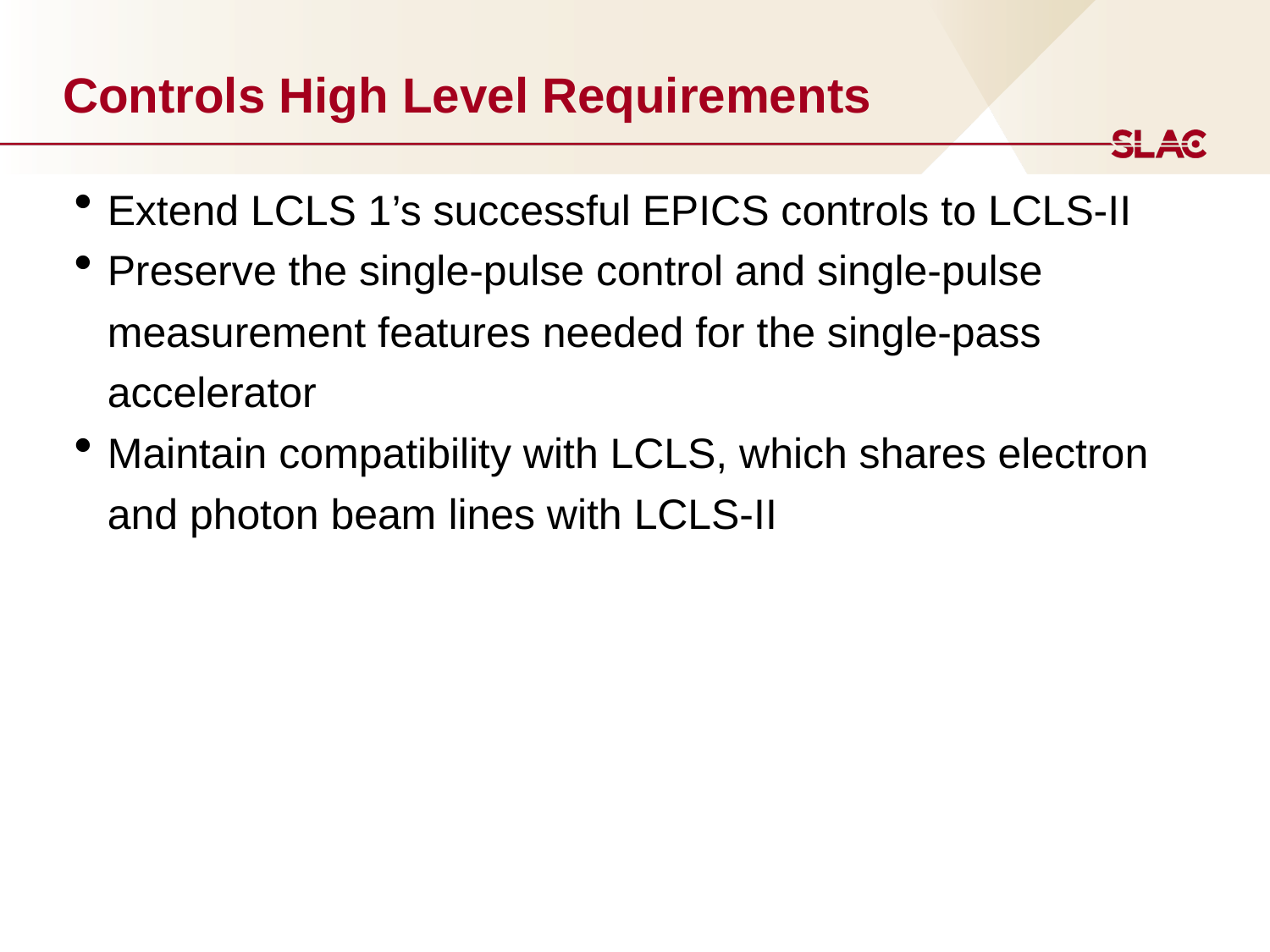

# Controls High Level Requirements
Extend LCLS 1’s successful EPICS controls to LCLS-II
Preserve the single-pulse control and single-pulse measurement features needed for the single-pass accelerator
Maintain compatibility with LCLS, which shares electron and photon beam lines with LCLS-II
9